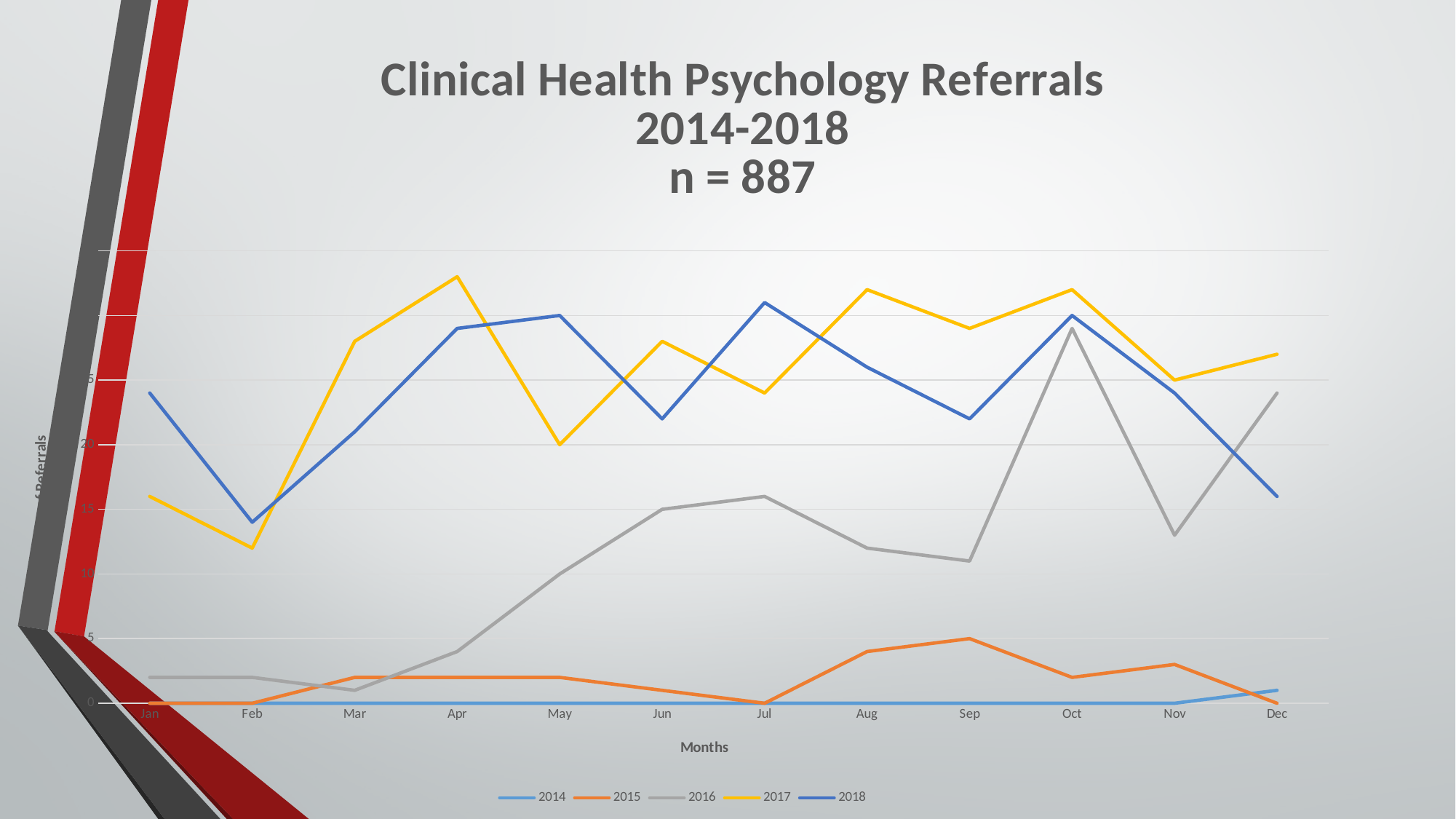

### Chart: Clinical Health Psychology Referrals
2014-2018
n = 887

| Category | 2014 | 2015 | 2016 | 2017 | 2018 |
|---|---|---|---|---|---|
| Jan | 0.0 | 0.0 | 2.0 | 16.0 | 24.0 |
| Feb | 0.0 | 0.0 | 2.0 | 12.0 | 14.0 |
| Mar | 0.0 | 2.0 | 1.0 | 28.0 | 21.0 |
| Apr | 0.0 | 2.0 | 4.0 | 33.0 | 29.0 |
| May | 0.0 | 2.0 | 10.0 | 20.0 | 30.0 |
| Jun | 0.0 | 1.0 | 15.0 | 28.0 | 22.0 |
| Jul | 0.0 | 0.0 | 16.0 | 24.0 | 31.0 |
| Aug | 0.0 | 4.0 | 12.0 | 32.0 | 26.0 |
| Sep | 0.0 | 5.0 | 11.0 | 29.0 | 22.0 |
| Oct | 0.0 | 2.0 | 29.0 | 32.0 | 30.0 |
| Nov | 0.0 | 3.0 | 13.0 | 25.0 | 24.0 |
| Dec | 1.0 | 0.0 | 24.0 | 27.0 | 16.0 |
#